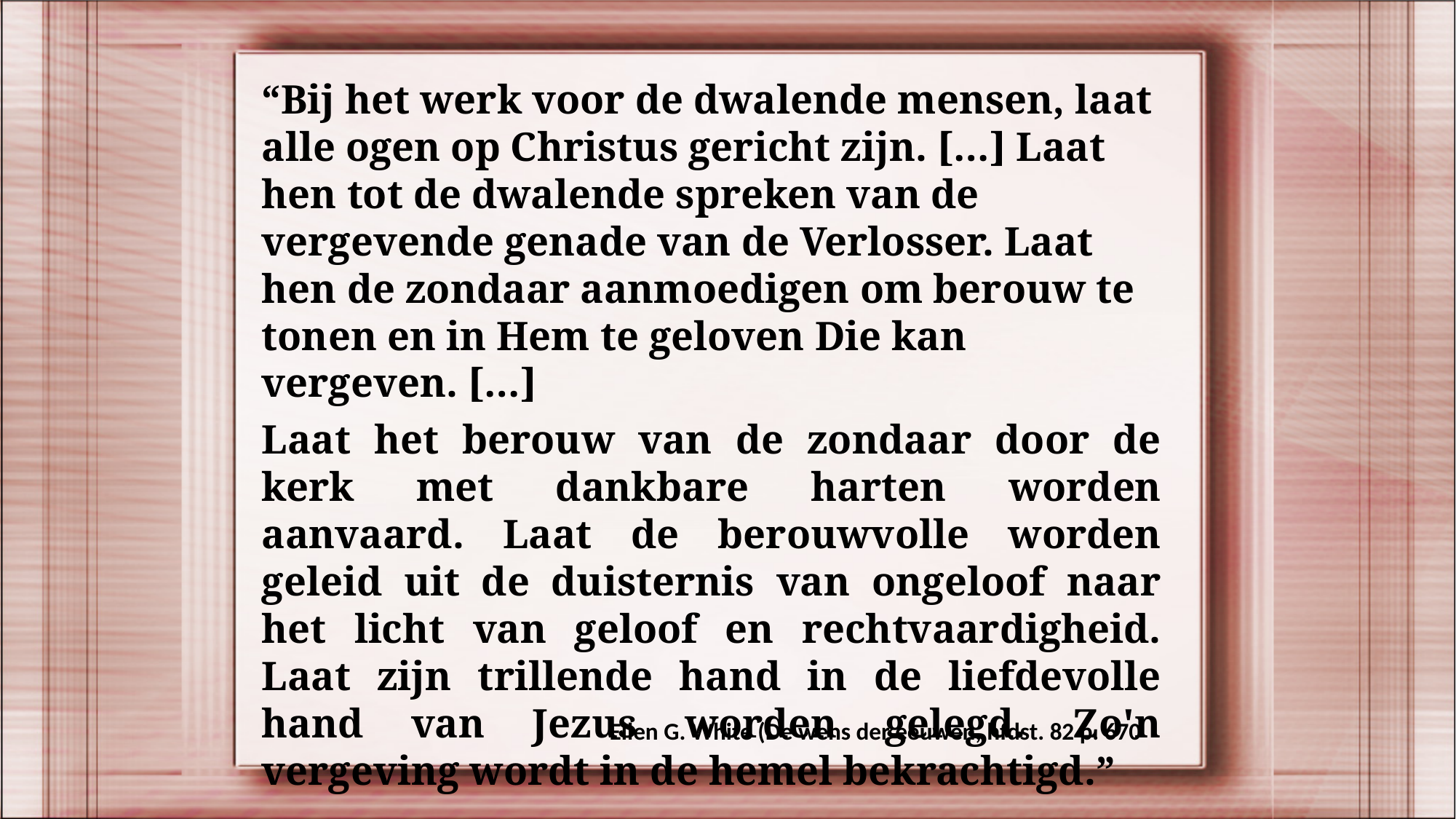

“Bij het werk voor de dwalende mensen, laat alle ogen op Christus gericht zijn. […] Laat hen tot de dwalende spreken van de vergevende genade van de Verlosser. Laat hen de zondaar aanmoedigen om berouw te tonen en in Hem te geloven Die kan vergeven. […]
Laat het berouw van de zondaar door de kerk met dankbare harten worden aanvaard. Laat de berouwvolle worden geleid uit de duisternis van ongeloof naar het licht van geloof en rechtvaardigheid. Laat zijn trillende hand in de liefdevolle hand van Jezus worden gelegd. Zo'n vergeving wordt in de hemel bekrachtigd.”
Ellen G. White (De wens der eeuwen, hfdst. 82 p. 670